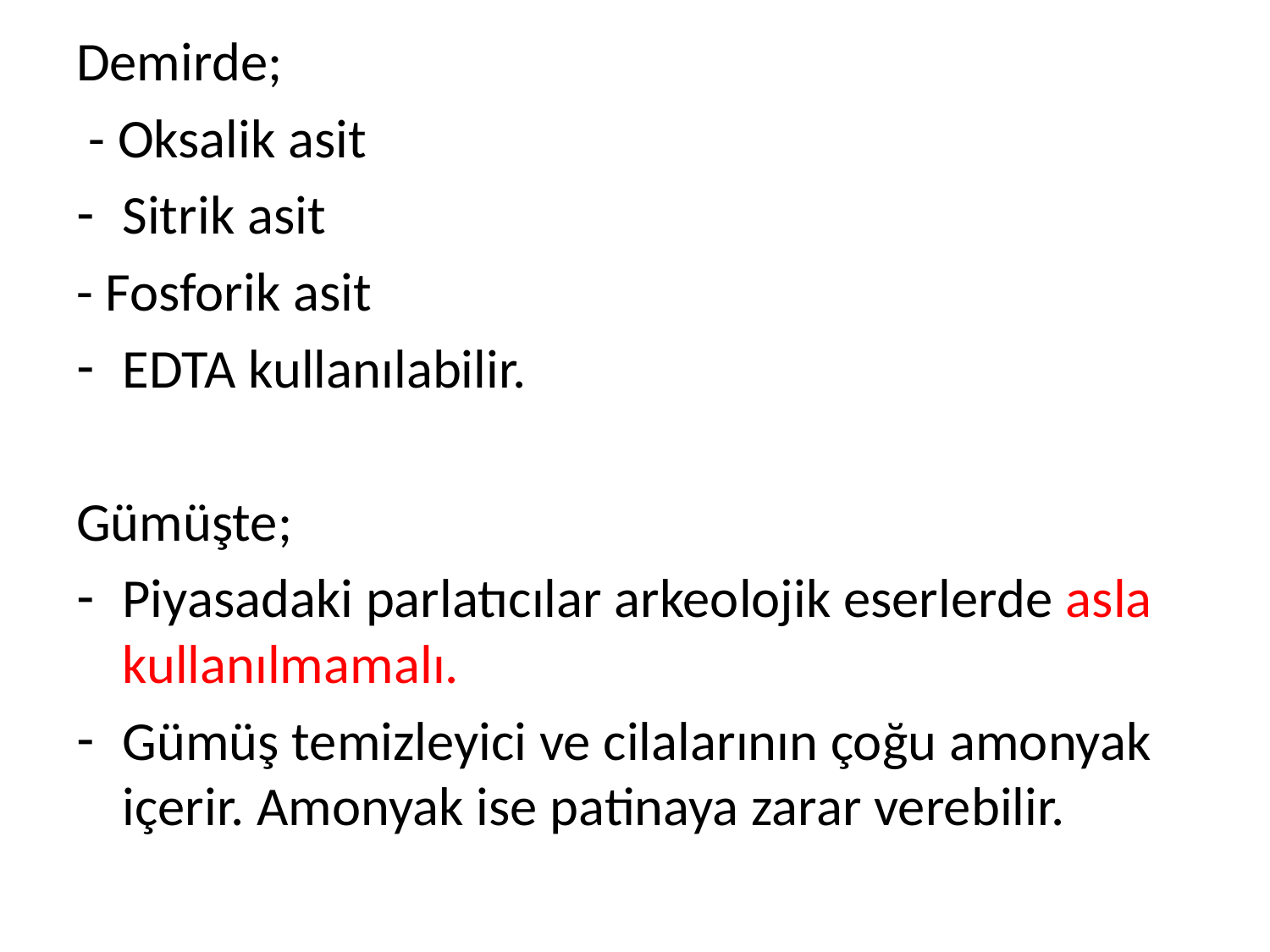

Demirde;
 - Oksalik asit
Sitrik asit
- Fosforik asit
EDTA kullanılabilir.

Gümüşte;
Piyasadaki parlatıcılar arkeolojik eserlerde asla kullanılmamalı.
Gümüş temizleyici ve cilalarının çoğu amonyak içerir. Amonyak ise patinaya zarar verebilir.